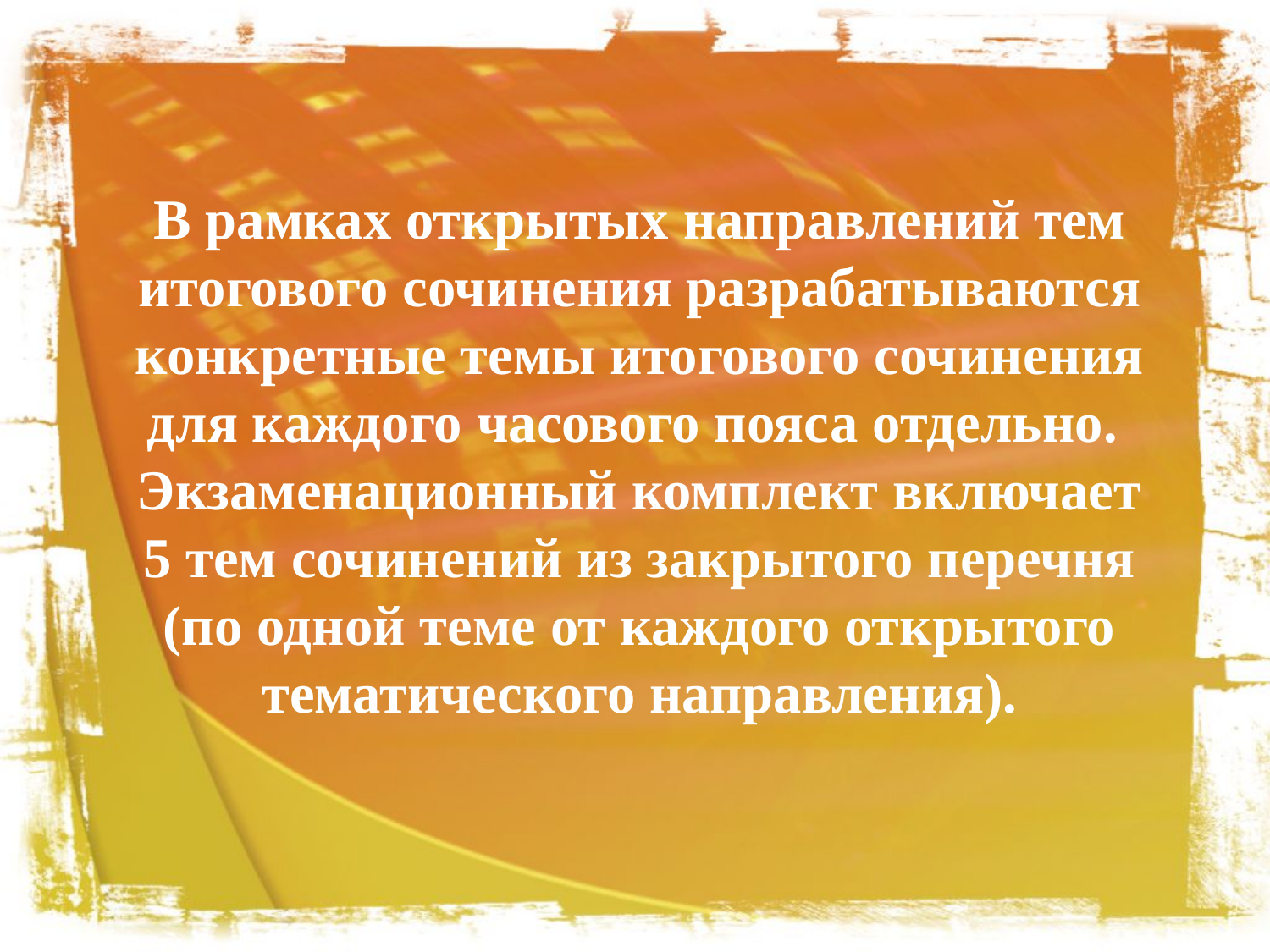

В рамках открытых направлений тем итогового сочинения разрабатываются конкретные темы итогового сочинения для каждого часового пояса отдельно.  Экзаменационный комплект включает 5 тем сочинений из закрытого перечня (по одной теме от каждого открытого тематического направления).